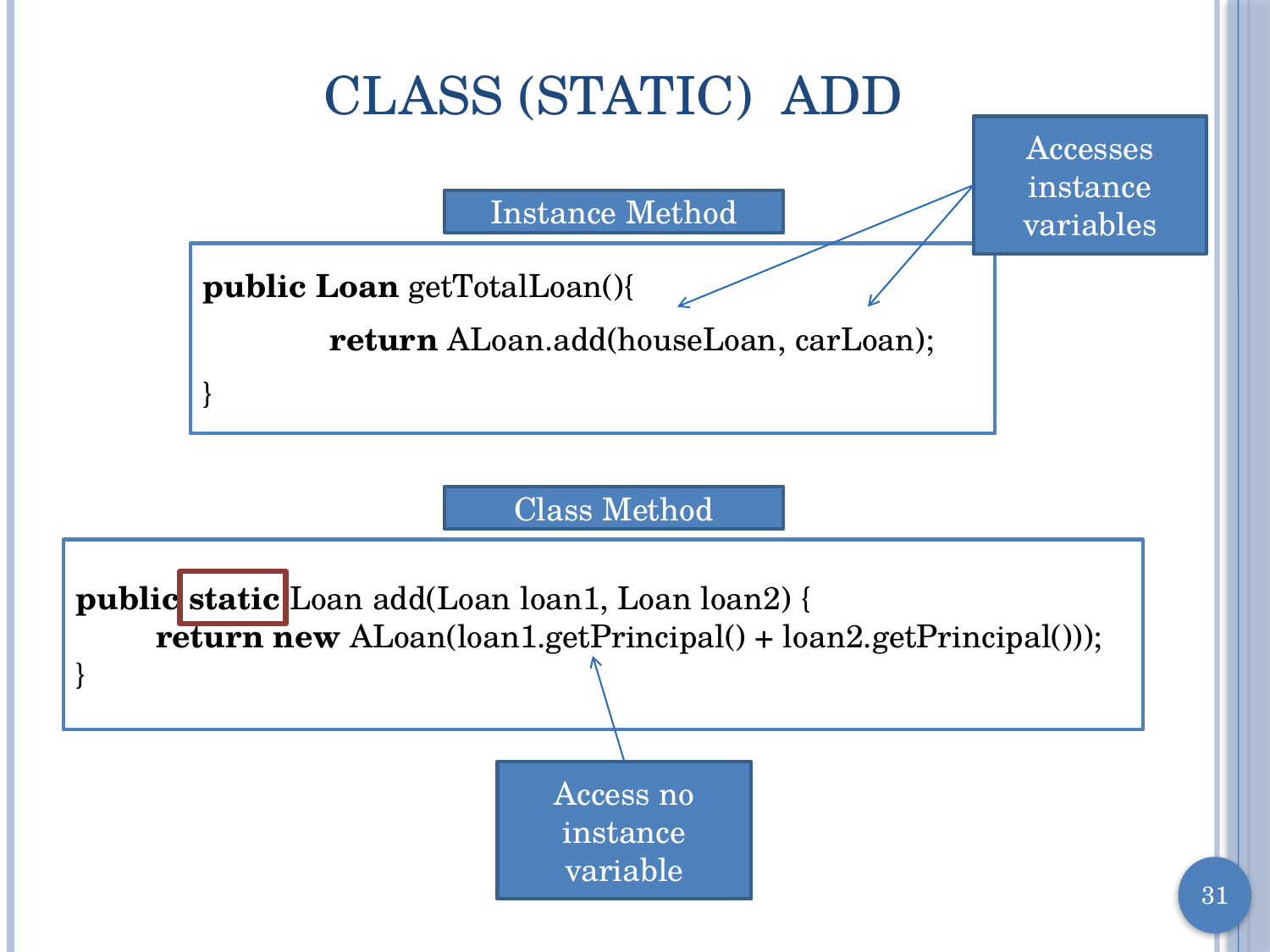

# Class (Static)  Add
Accesses instance variables
Instance Method
public Loan getTotalLoan(){
	return ALoan.add(houseLoan, carLoan);
}
Class Method
public static Loan add(Loan loan1, Loan loan2) {
         return new ALoan(loan1.getPrincipal() + loan2.getPrincipal()));
}

Access no instance variable